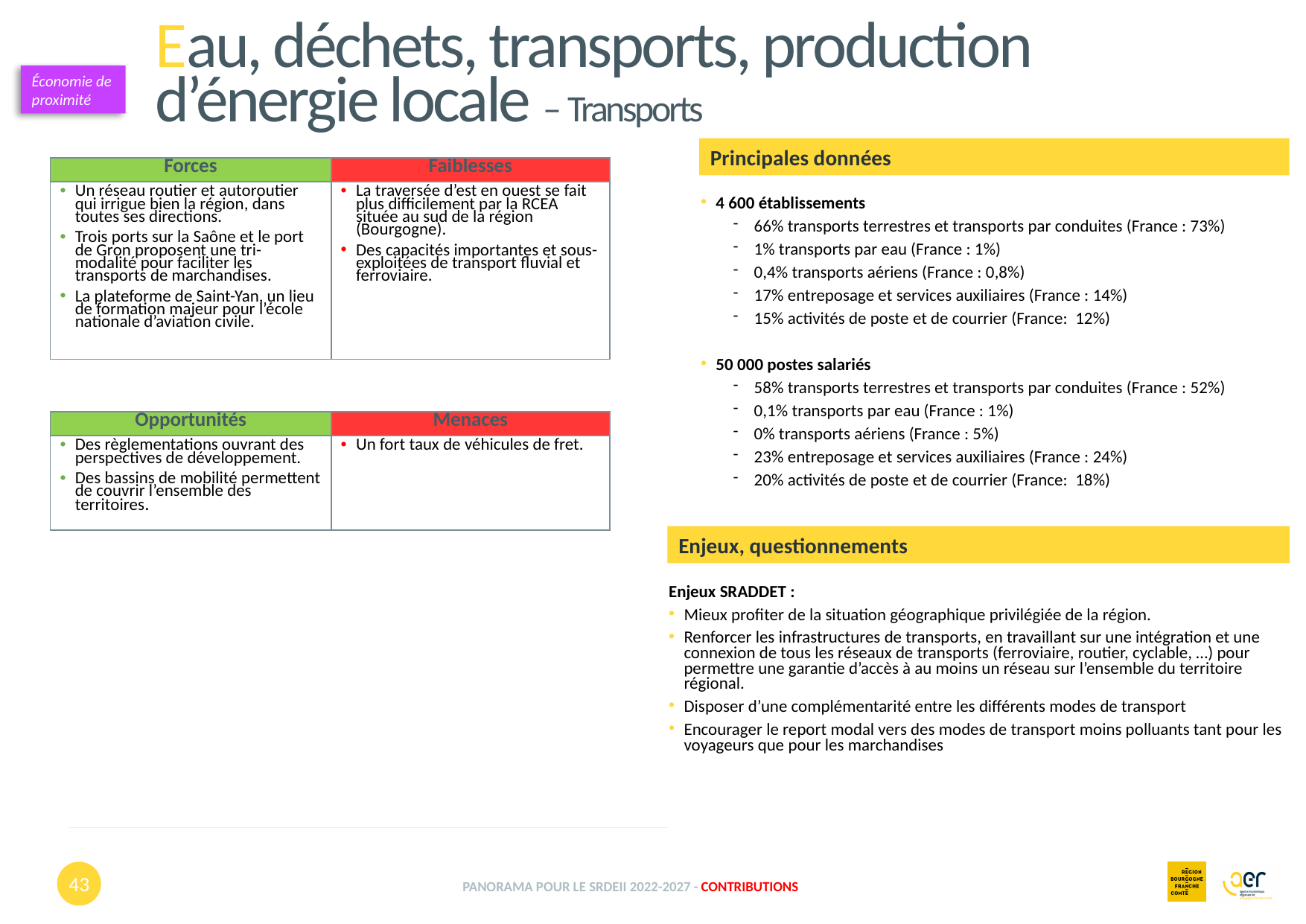

Eau, déchets, transports, production d’énergie locale – Transports
Économie de proximité
Principales données
4 600 établissements
66% transports terrestres et transports par conduites (France : 73%)
1% transports par eau (France : 1%)
0,4% transports aériens (France : 0,8%)
17% entreposage et services auxiliaires (France : 14%)
15% activités de poste et de courrier (France:  12%)

50 000 postes salariés
58% transports terrestres et transports par conduites (France : 52%)
0,1% transports par eau (France : 1%)
0% transports aériens (France : 5%)
23% entreposage et services auxiliaires (France : 24%)
20% activités de poste et de courrier (France:  18%)
| Forces | Faiblesses |
| --- | --- |
| Un réseau routier et autoroutier qui irrigue bien la région, dans toutes ses directions. Trois ports sur la Saône et le port de Gron proposent une tri-modalité pour faciliter les transports de marchandises. La plateforme de Saint-Yan, un lieu de formation majeur pour l’école nationale d’aviation civile. | La traversée d’est en ouest se fait plus difficilement par la RCEA située au sud de la région (Bourgogne). Des capacités importantes et sous-exploitées de transport fluvial et ferroviaire. |
| Opportunités | Menaces |
| --- | --- |
| Des règlementations ouvrant des perspectives de développement. Des bassins de mobilité permettent de couvrir l’ensemble des territoires. | Un fort taux de véhicules de fret. |
Enjeux, questionnements
Enjeux SRADDET :
Mieux profiter de la situation géographique privilégiée de la région.
Renforcer les infrastructures de transports, en travaillant sur une intégration et une connexion de tous les réseaux de transports (ferroviaire, routier, cyclable, …) pour permettre une garantie d’accès à au moins un réseau sur l’ensemble du territoire régional.
Disposer d’une complémentarité entre les différents modes de transport
Encourager le report modal vers des modes de transport moins polluants tant pour les voyageurs que pour les marchandises
43
Panorama pour le SRDEII 2022-2027 - contributions